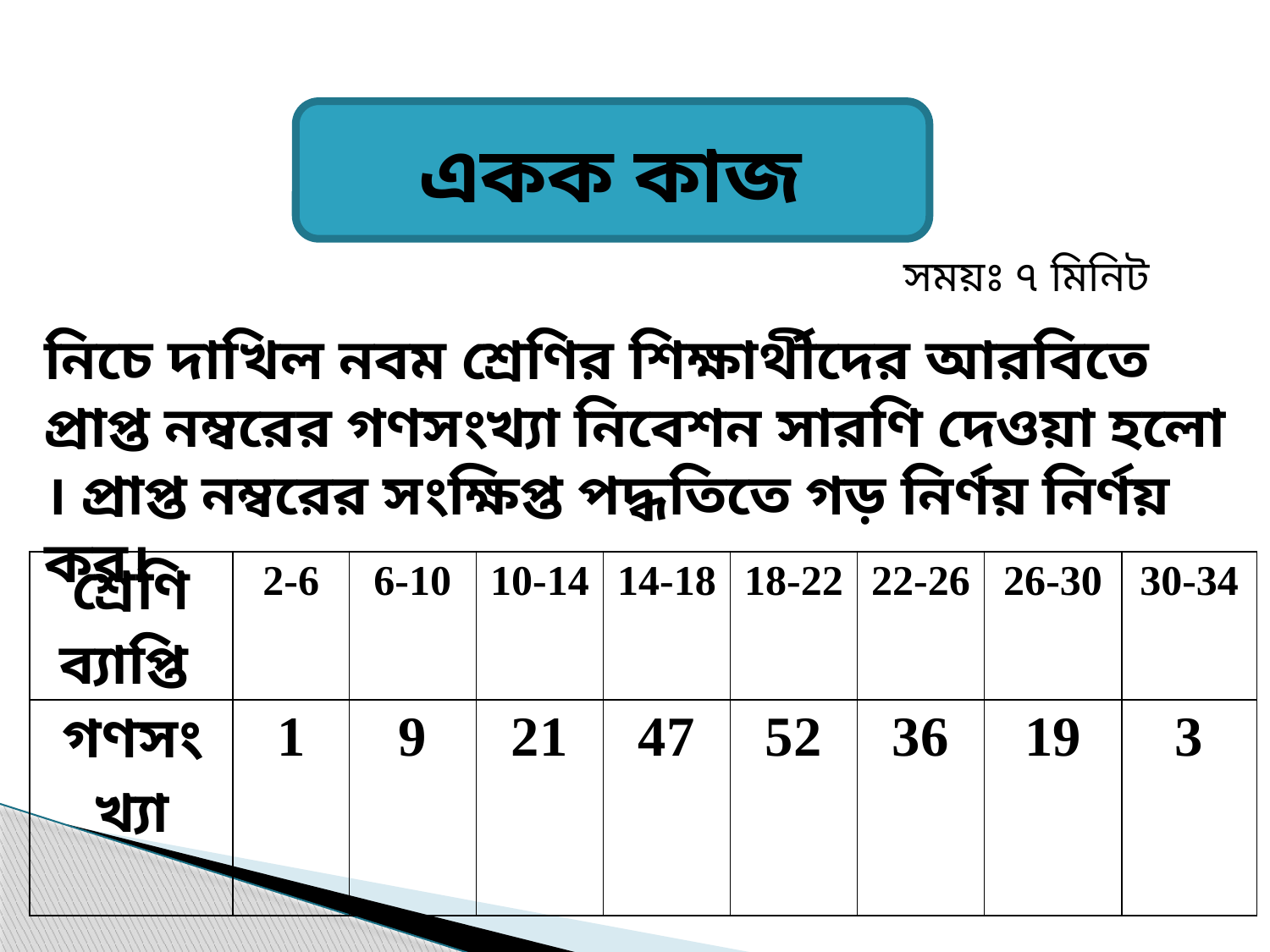

একক কাজ

সময়ঃ ৭ মিনিট

নিচে দাখিল নবম শ্রেণির শিক্ষার্থীদের আরবিতে প্রাপ্ত নম্বরের গণসংখ্যা নিবেশন সারণি দেওয়া হলো । প্রাপ্ত নম্বরের সংক্ষিপ্ত পদ্ধতিতে গড় নির্ণয় নির্ণয় কর।
| শ্রেণি ব্যাপ্তি | 2-6 | 6-10 | 10-14 | 14-18 | 18-22 | 22-26 | 26-30 | 30-34 |  |
| --- | --- | --- | --- | --- | --- | --- | --- | --- | --- |
| গণসংখ্যা | 1 | 9 | 21 | 47 | 52 | 36 | 19 | 3 |  |